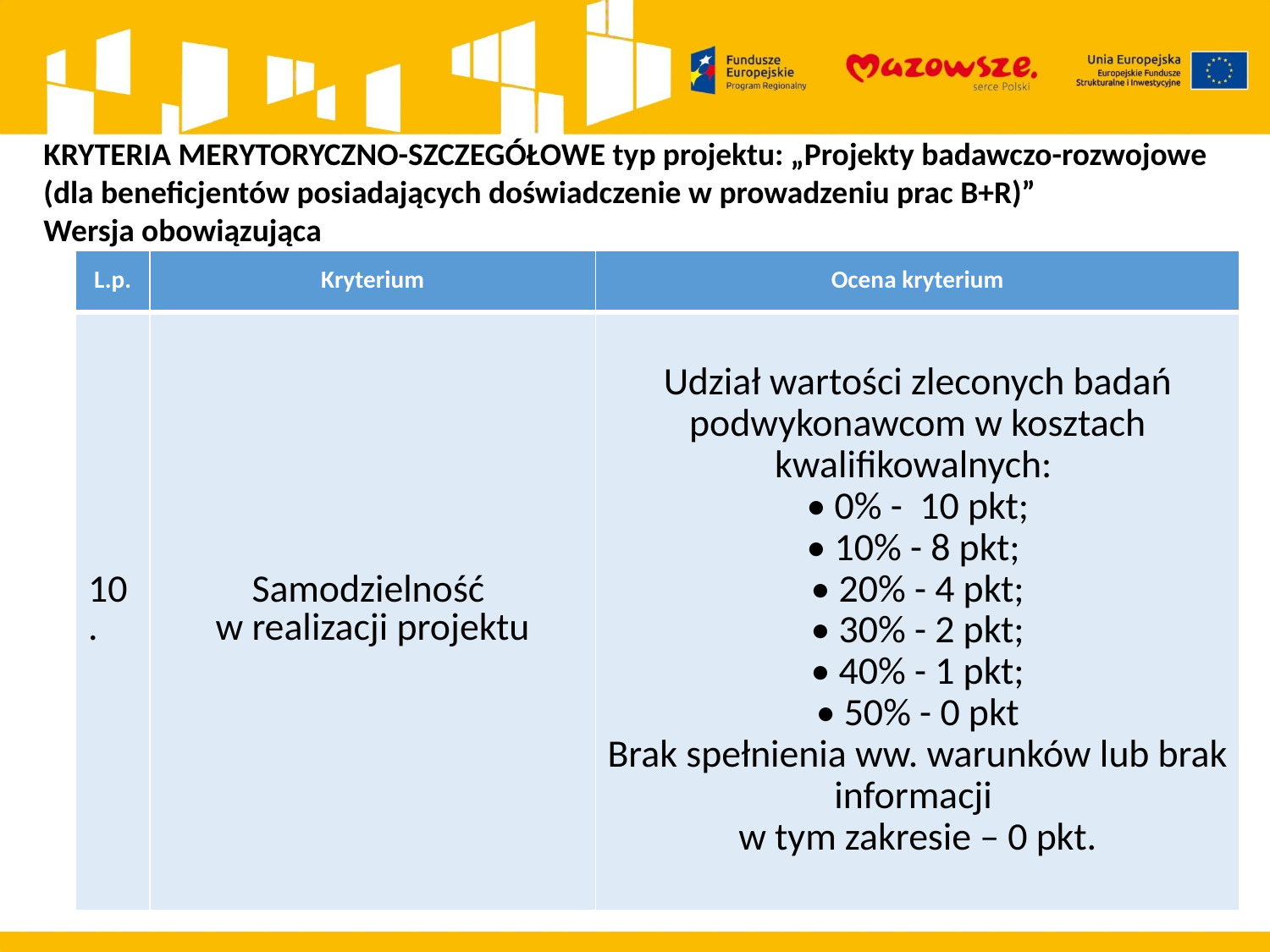

KRYTERIA MERYTORYCZNO-SZCZEGÓŁOWE typ projektu: „Projekty badawczo-rozwojowe (dla beneficjentów posiadających doświadczenie w prowadzeniu prac B+R)”
Wersja obowiązująca
| L.p. | Kryterium | Ocena kryterium |
| --- | --- | --- |
| 10. | Samodzielność w realizacji projektu | Udział wartości zleconych badań podwykonawcom w kosztach kwalifikowalnych: • 0% - 10 pkt; • 10% - 8 pkt; • 20% - 4 pkt; • 30% - 2 pkt; • 40% - 1 pkt; • 50% - 0 pkt Brak spełnienia ww. warunków lub brak informacji w tym zakresie – 0 pkt. |